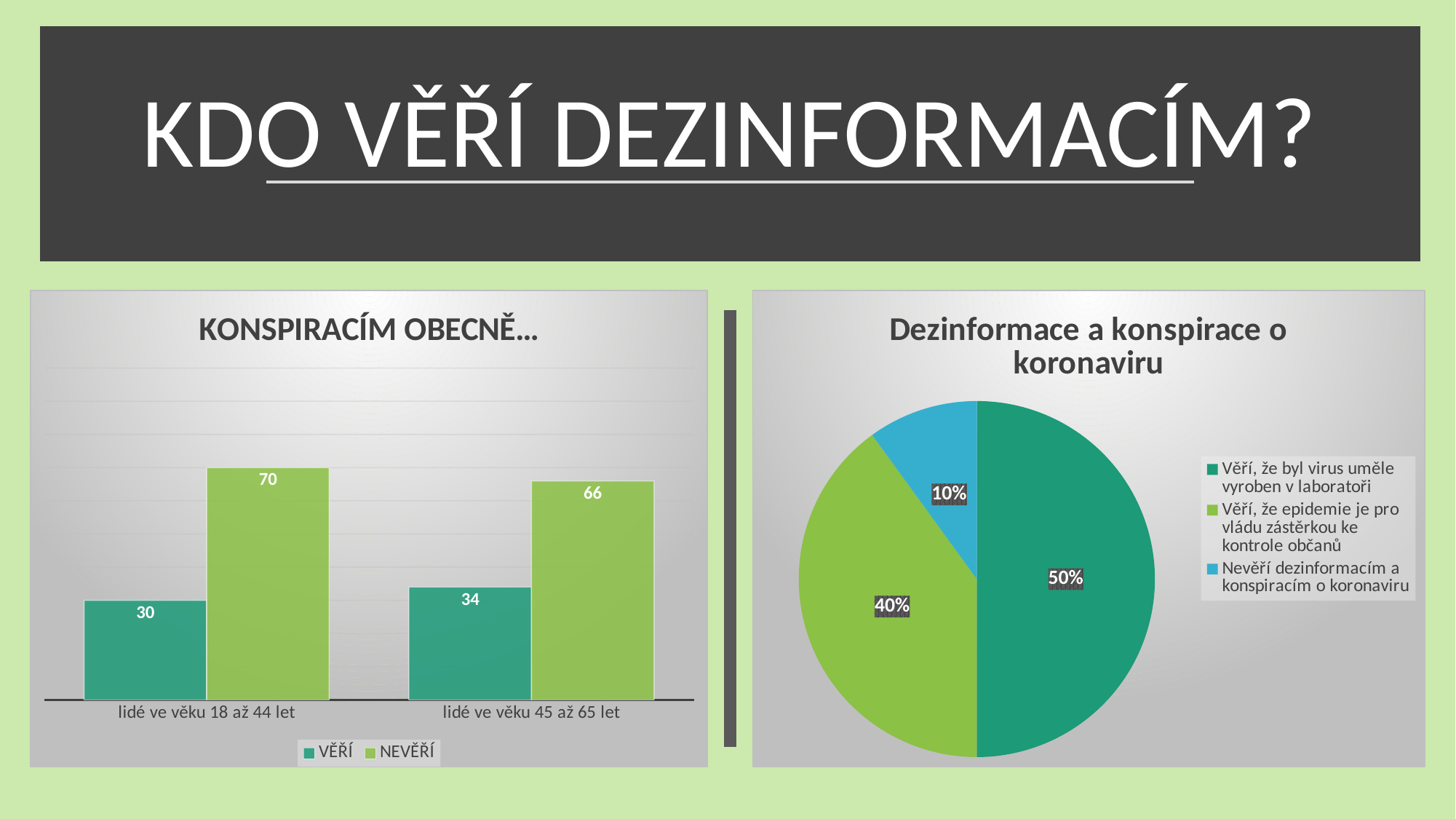

# KDO VĚŘÍ DEZINFORMACÍM?

### Chart: KONSPIRACÍM OBECNĚ…

| Category | VĚŘÍ | NEVĚŘÍ |
|---|---|---|
| lidé ve věku 18 až 44 let | 30.0 | 70.0 |
| lidé ve věku 45 až 65 let | 34.0 | 66.0 |

### Chart: Dezinformace a konspirace o koronaviru

| Category | Prodej |
|---|---|
| Věří, že byl virus uměle vyroben v laboratoři | 50.0 |
| Věří, že epidemie je pro vládu zástěrkou ke kontrole občanů | 40.0 |
| Nevěří dezinformacím a konspiracím o koronaviru | 10.0 |